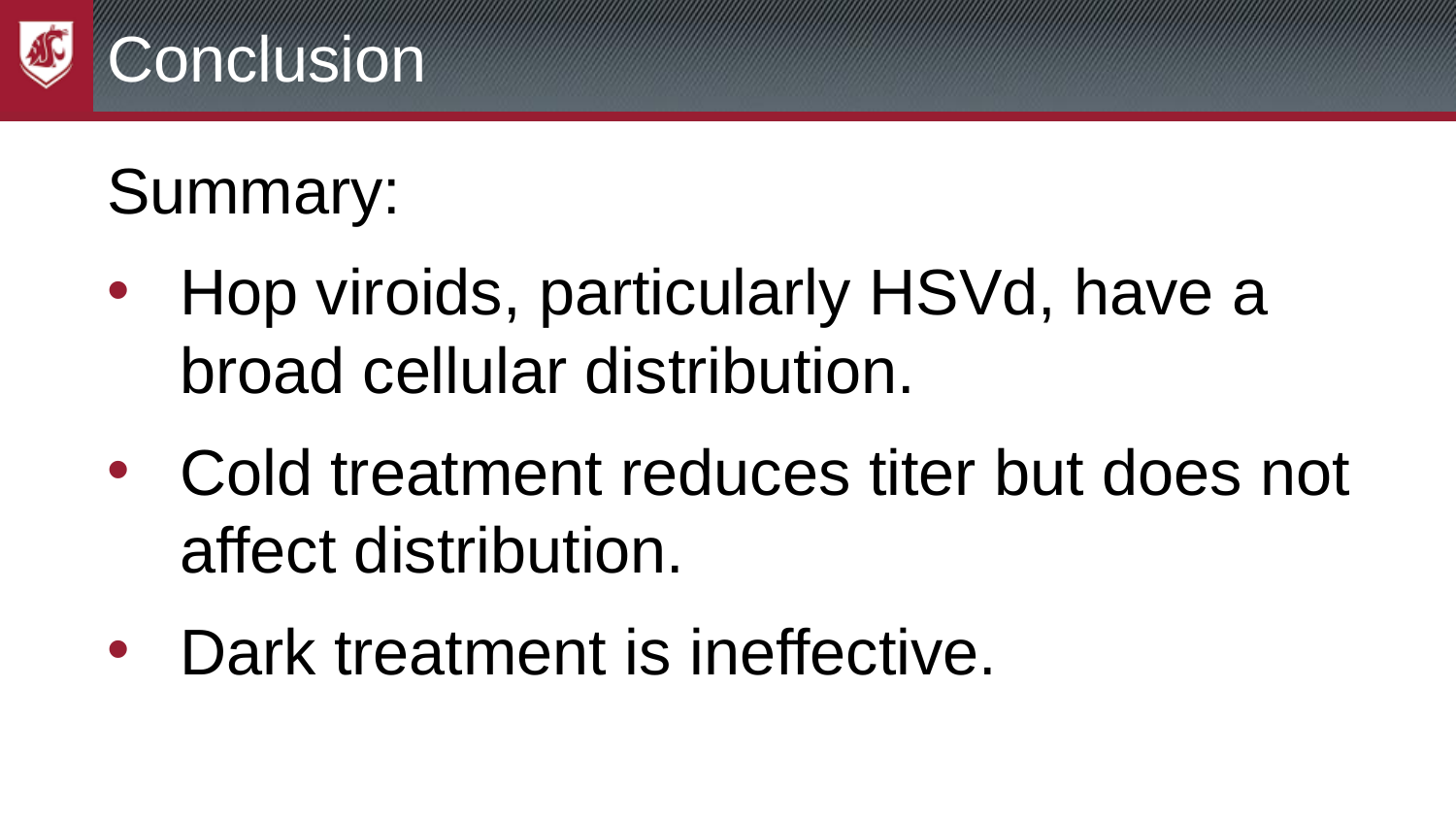

Conclusion
Summary:

Hop viroids, particularly HSVd, have a broad cellular distribution.

Cold treatment reduces titer but does not affect distribution.

Dark treatment is ineffective.